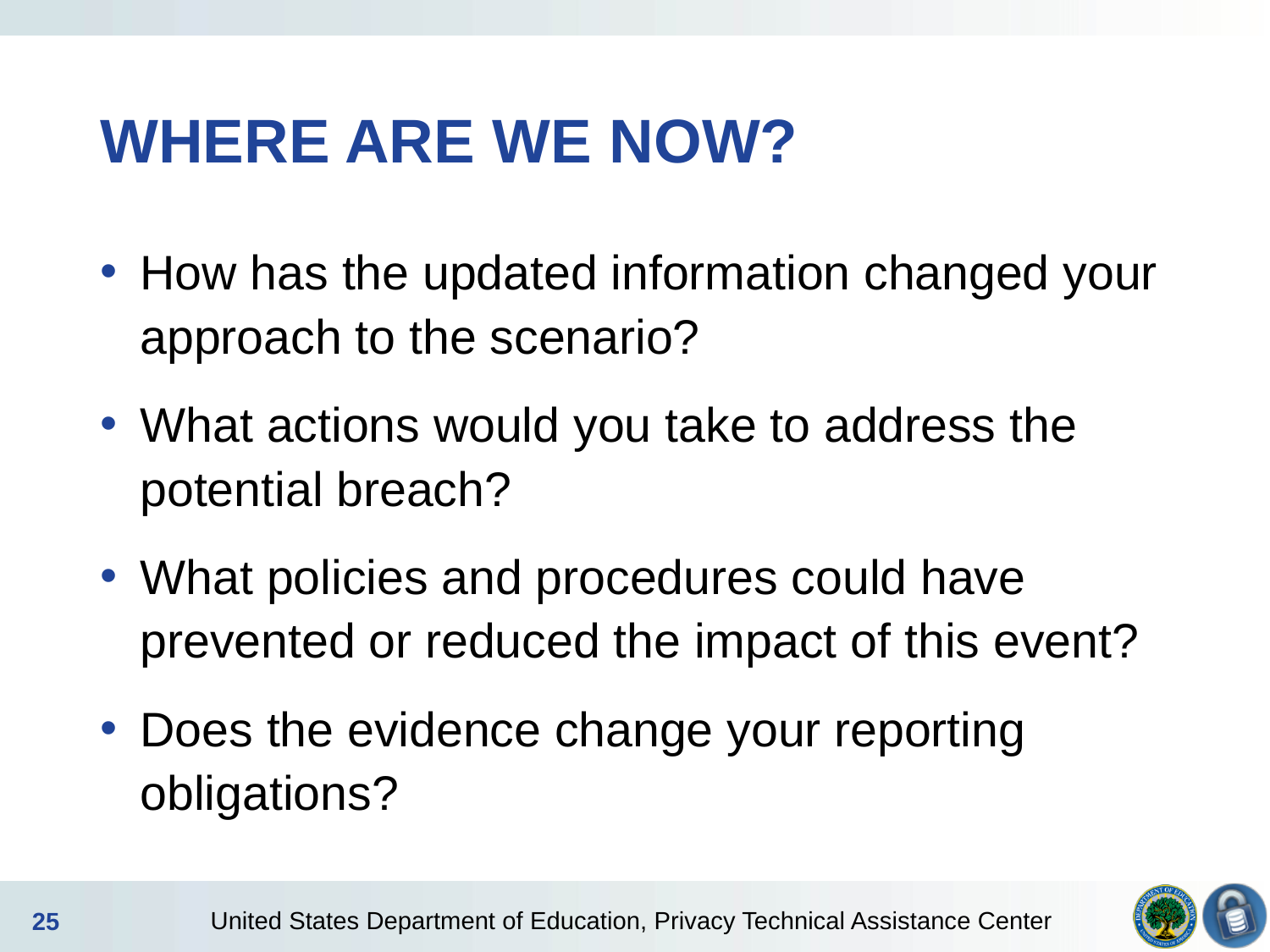

# WHERE ARE WE NOW?
How has the updated information changed your approach to the scenario?
What actions would you take to address the potential breach?
What policies and procedures could have prevented or reduced the impact of this event?
Does the evidence change your reporting obligations?